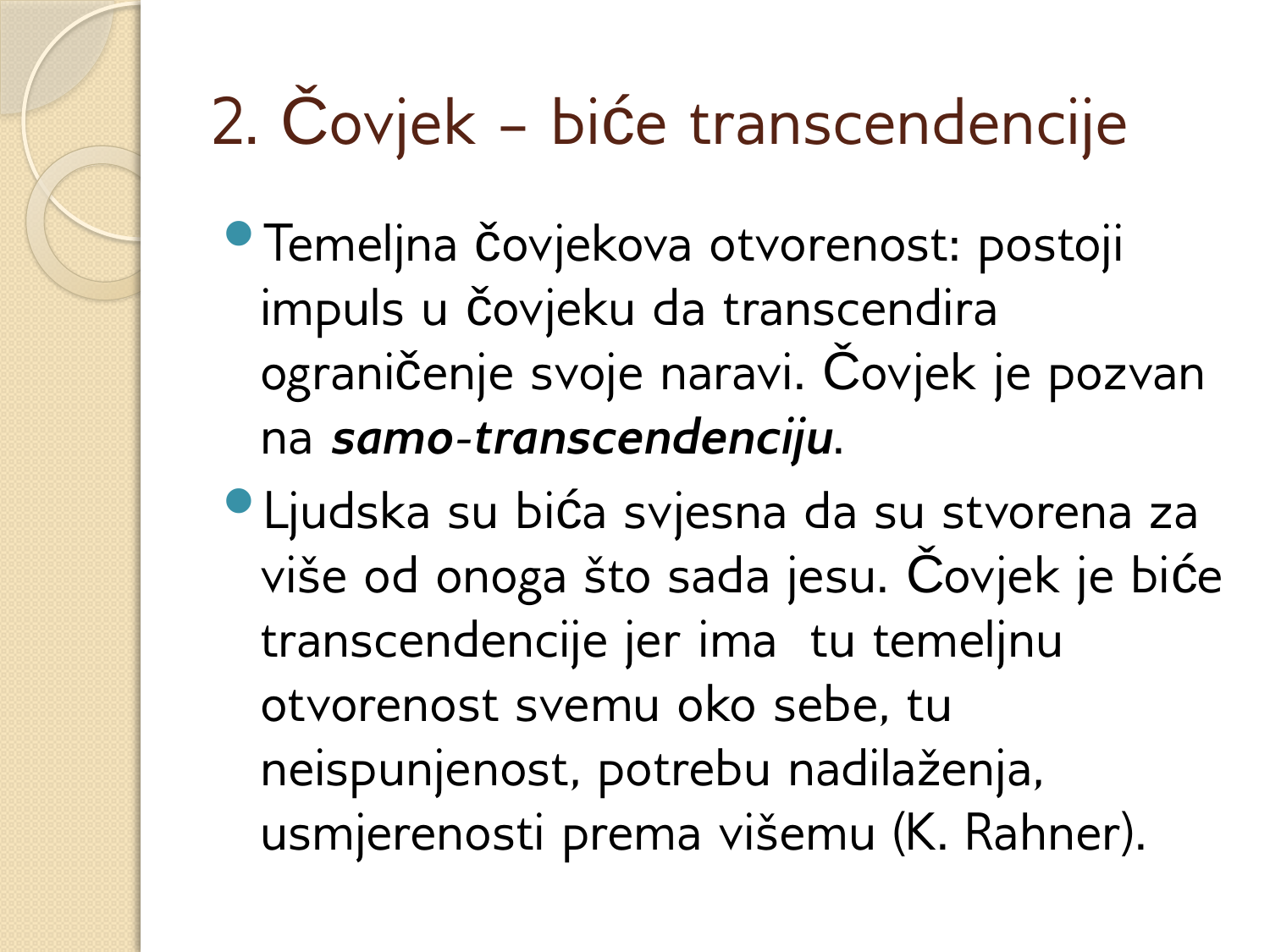

# 2. Čovjek – biće transcendencije
Temeljna čovjekova otvorenost: postoji impuls u čovjeku da transcendira ograničenje svoje naravi. Čovjek je pozvan na samo-transcendenciju.
Ljudska su bića svjesna da su stvorena za više od onoga što sada jesu. Čovjek je biće transcendencije jer ima  tu temeljnu otvorenost svemu oko sebe, tu neispunjenost, potrebu nadilaženja, usmjerenosti prema višemu (K. Rahner).